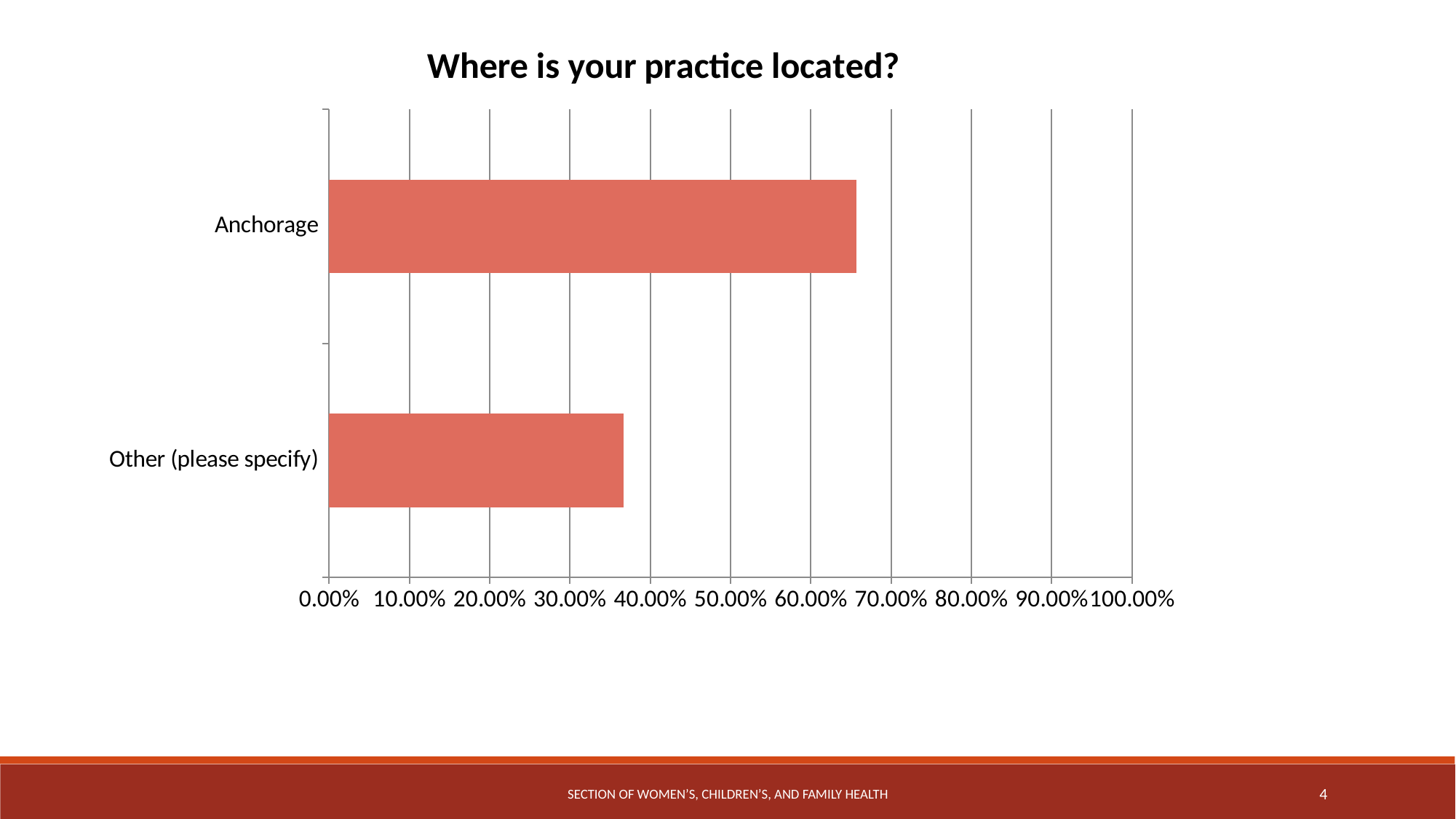

### Chart: Where is your practice located?

| Category | Responses |
|---|---|
| Other (please specify) | 0.3671 |
| Anchorage | 0.657 |
Section of women’s, Children’s, and Family health
4